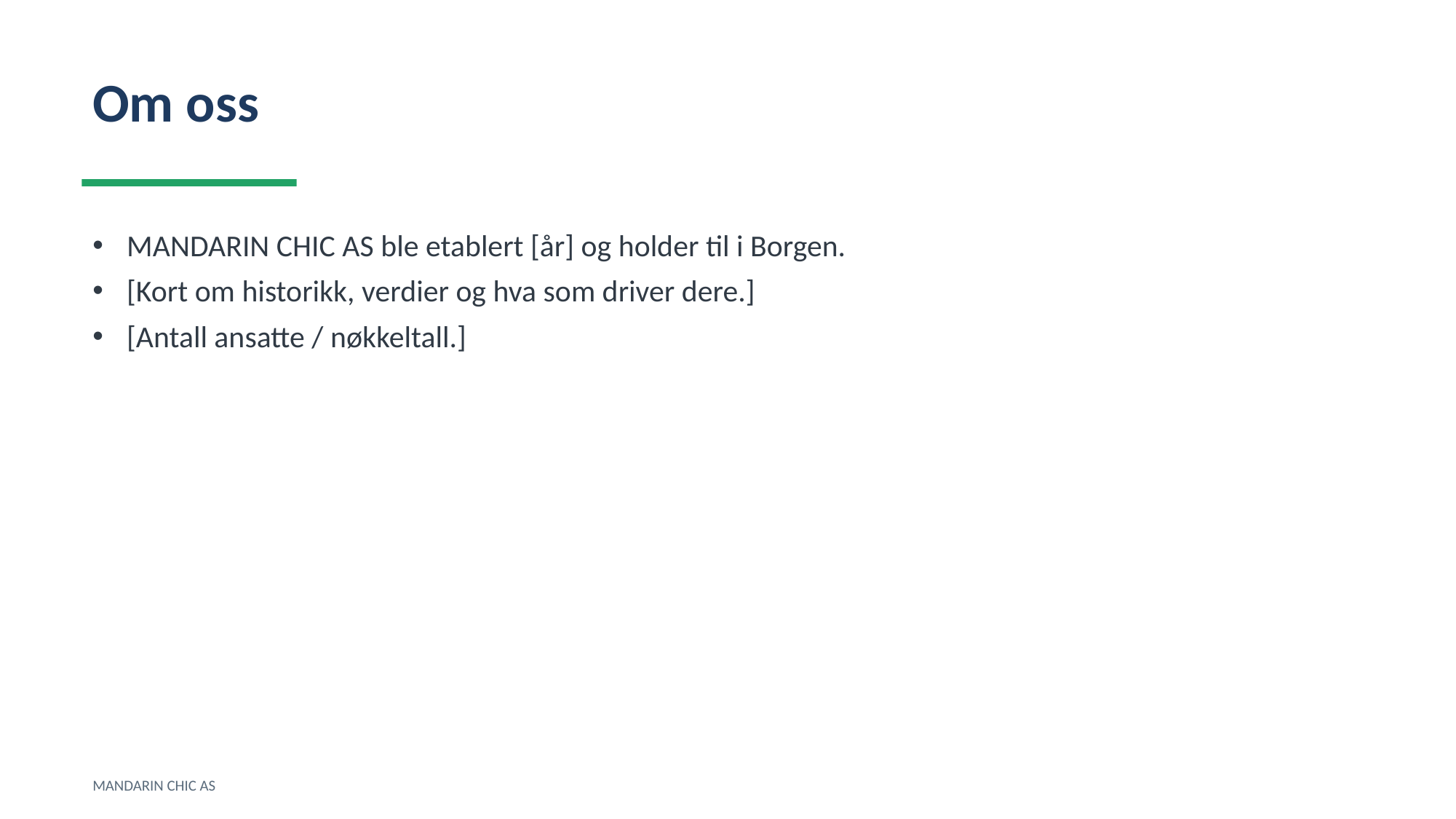

Om oss

MANDARIN CHIC AS ble etablert [år] og holder til i Borgen.
[Kort om historikk, verdier og hva som driver dere.]
[Antall ansatte / nøkkeltall.]
MANDARIN CHIC AS